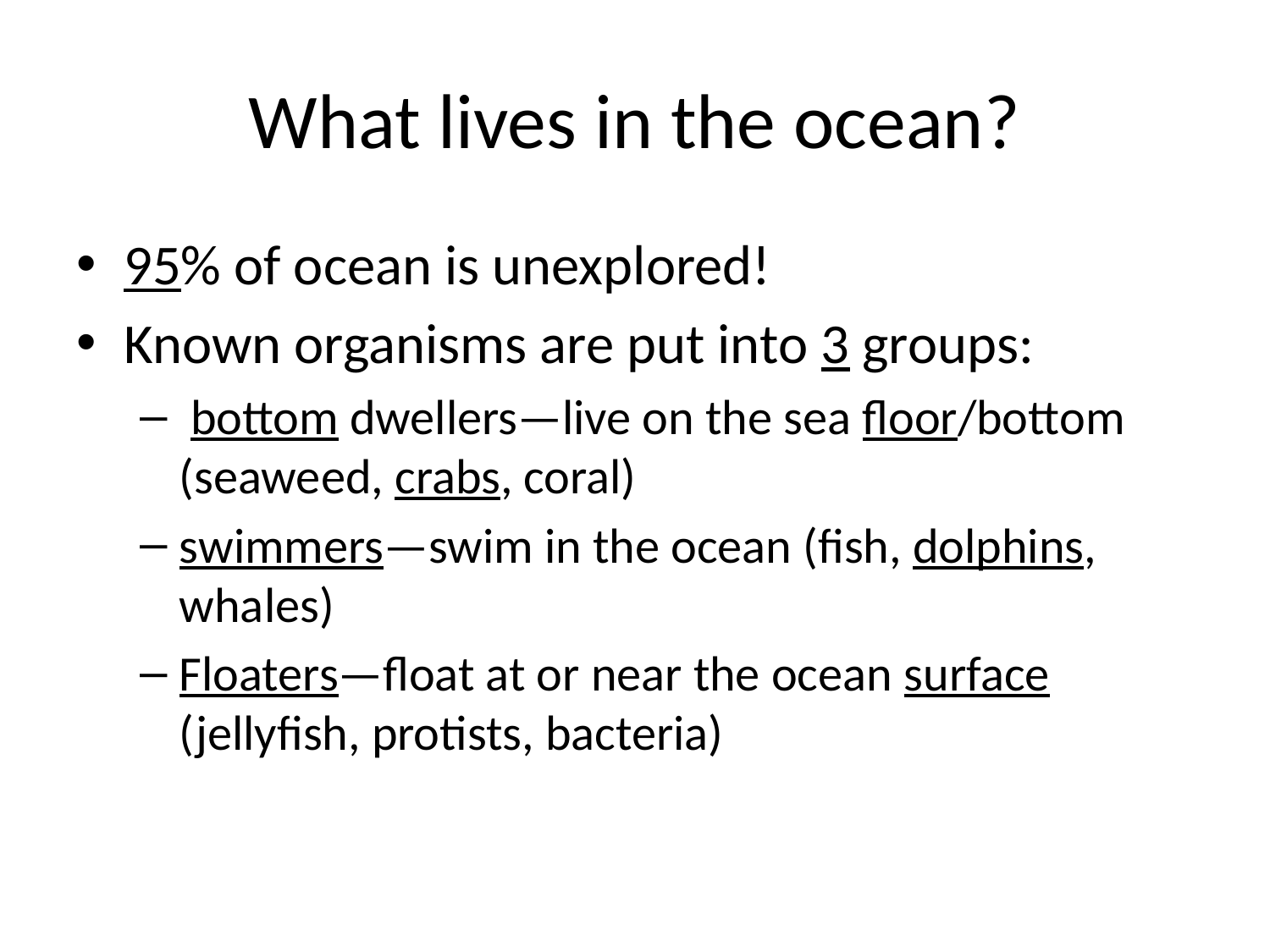

# What lives in the ocean?
95% of ocean is unexplored!
Known organisms are put into 3 groups:
 bottom dwellers—live on the sea floor/bottom (seaweed, crabs, coral)
swimmers—swim in the ocean (fish, dolphins, whales)
Floaters—float at or near the ocean surface (jellyfish, protists, bacteria)